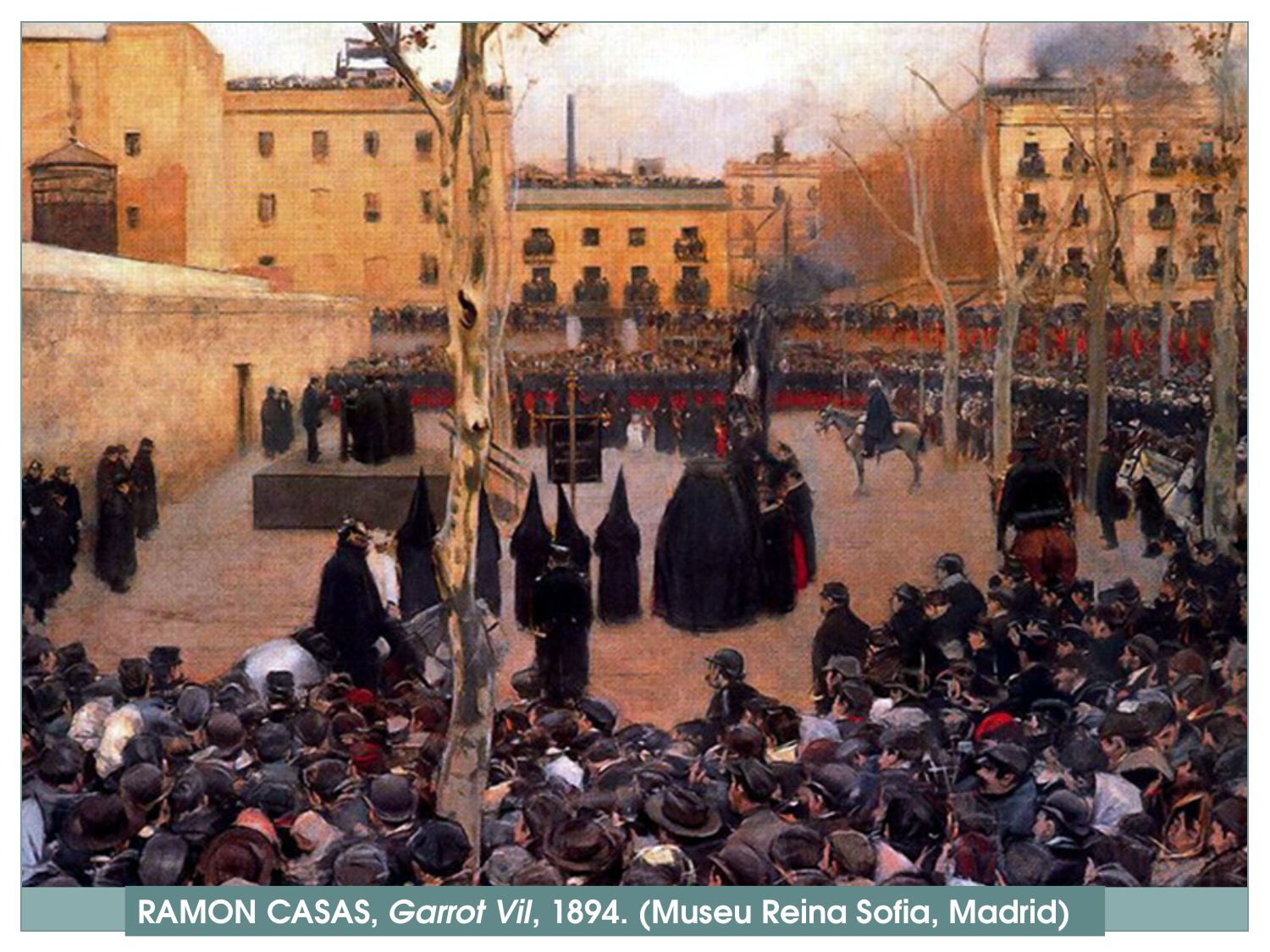

RAMON CASAS, Garrot Vil, 1894. (Museu Reina Sofia, Madrid)